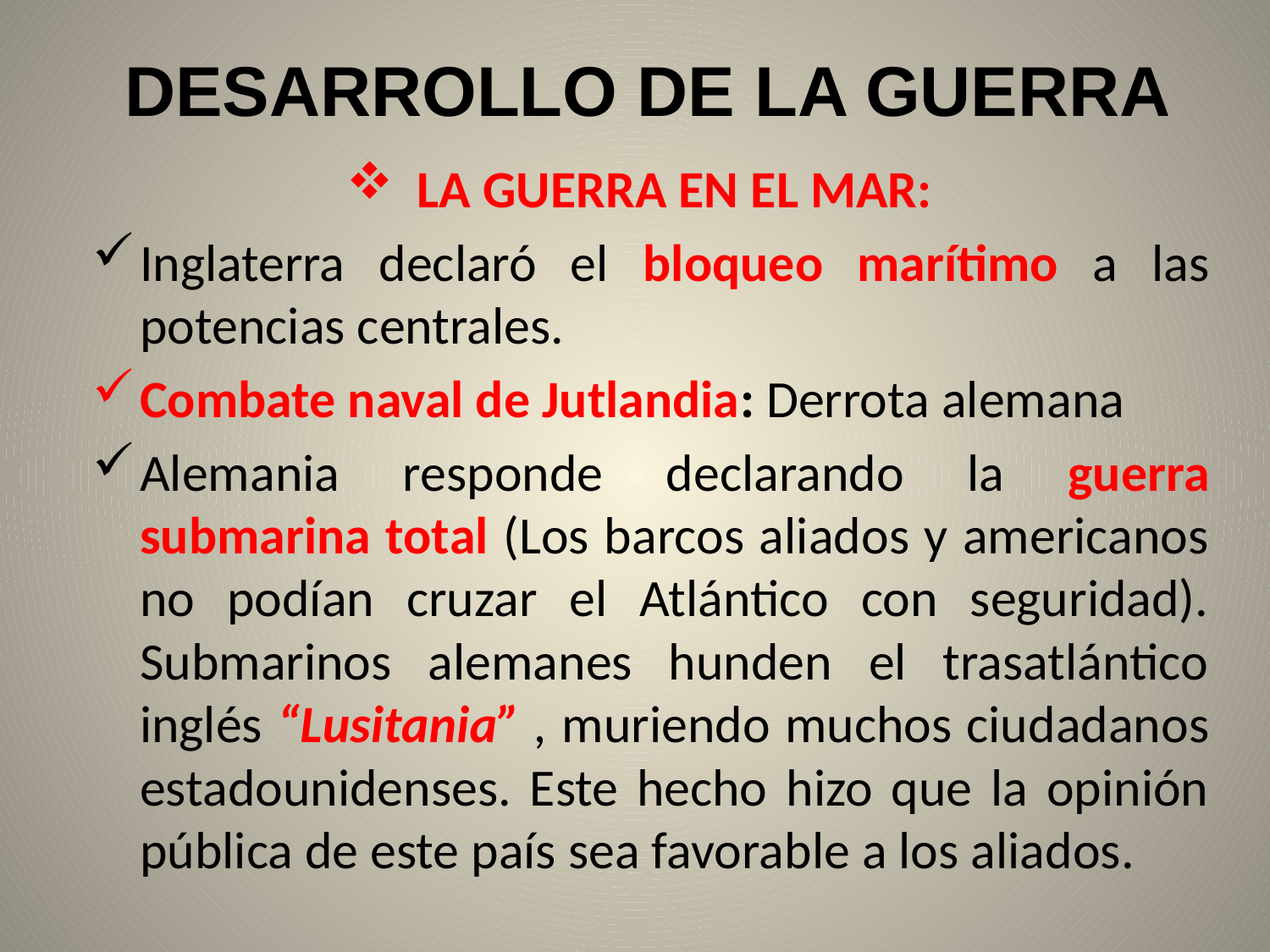

DESARROLLO DE LA GUERRA
LA GUERRA EN EL MAR:
Inglaterra declaró el bloqueo marítimo a las potencias centrales.
Combate naval de Jutlandia: Derrota alemana
Alemania responde declarando la guerra submarina total (Los barcos aliados y americanos no podían cruzar el Atlántico con seguridad). Submarinos alemanes hunden el trasatlántico inglés “Lusitania” , muriendo muchos ciudadanos estadounidenses. Este hecho hizo que la opinión pública de este país sea favorable a los aliados.